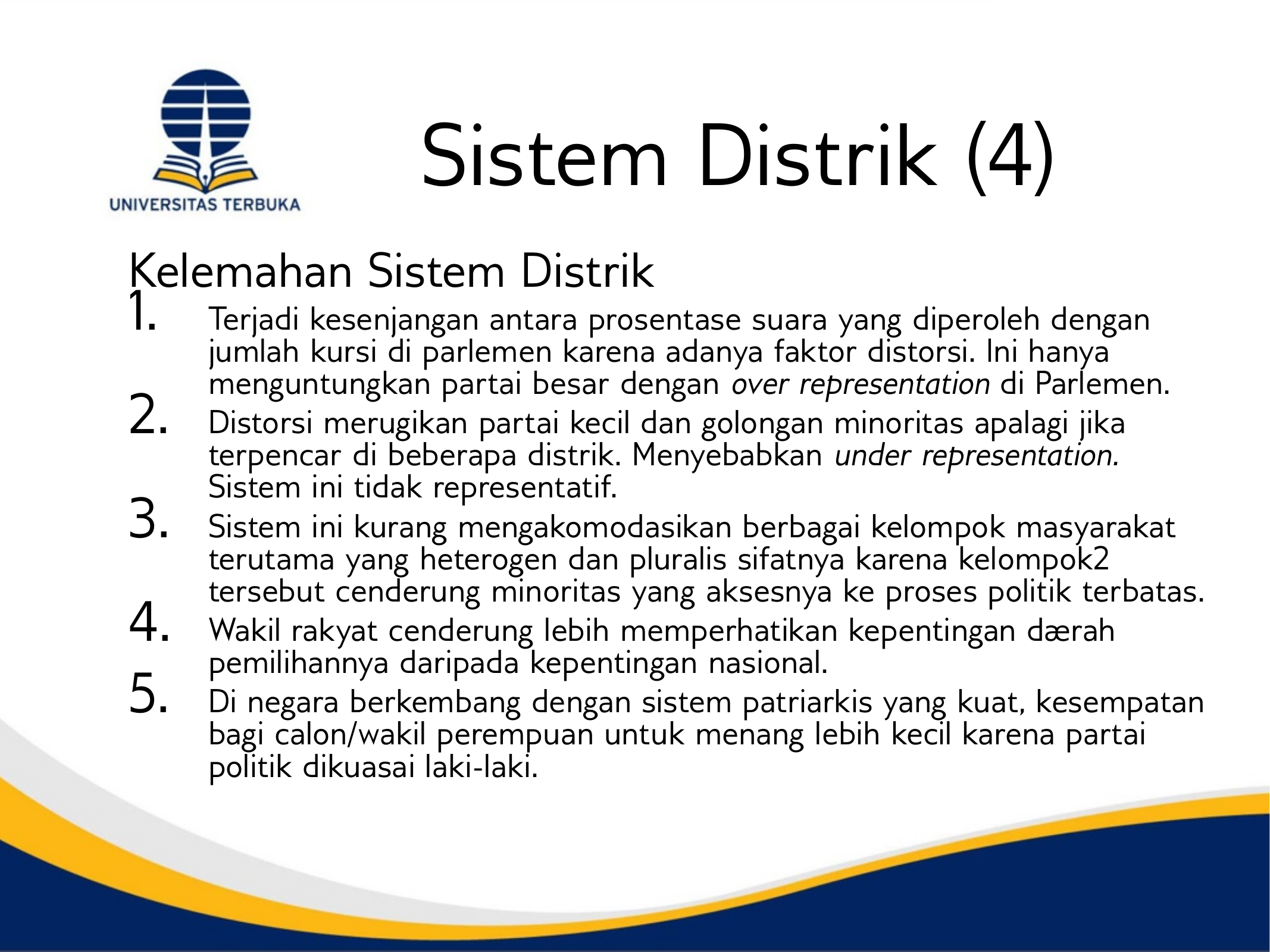

# Sistem Distrik (4)
Kelemahan Sistem Distrik
Terjadi kesenjangan antara prosentase suara yang diperoleh dengan jumlah kursi di parlemen karena adanya faktor distorsi. Ini hanya menguntungkan partai besar dengan over representation di Parlemen.
Distorsi merugikan partai kecil dan golongan minoritas apalagi jika terpencar di beberapa distrik. Menyebabkan under representation. Sistem ini tidak representatif.
Sistem ini kurang mengakomodasikan berbagai kelompok masyarakat terutama yang heterogen dan pluralis sifatnya karena kelompok2 tersebut cenderung minoritas yang aksesnya ke proses politik terbatas.
Wakil rakyat cenderung lebih memperhatikan kepentingan daerah pemilihannya daripada kepentingan nasional.
Di negara berkembang dengan sistem patriarkis yang kuat, kesempatan bagi calon/wakil perempuan untuk menang lebih kecil karena partai politik dikuasai laki-laki.